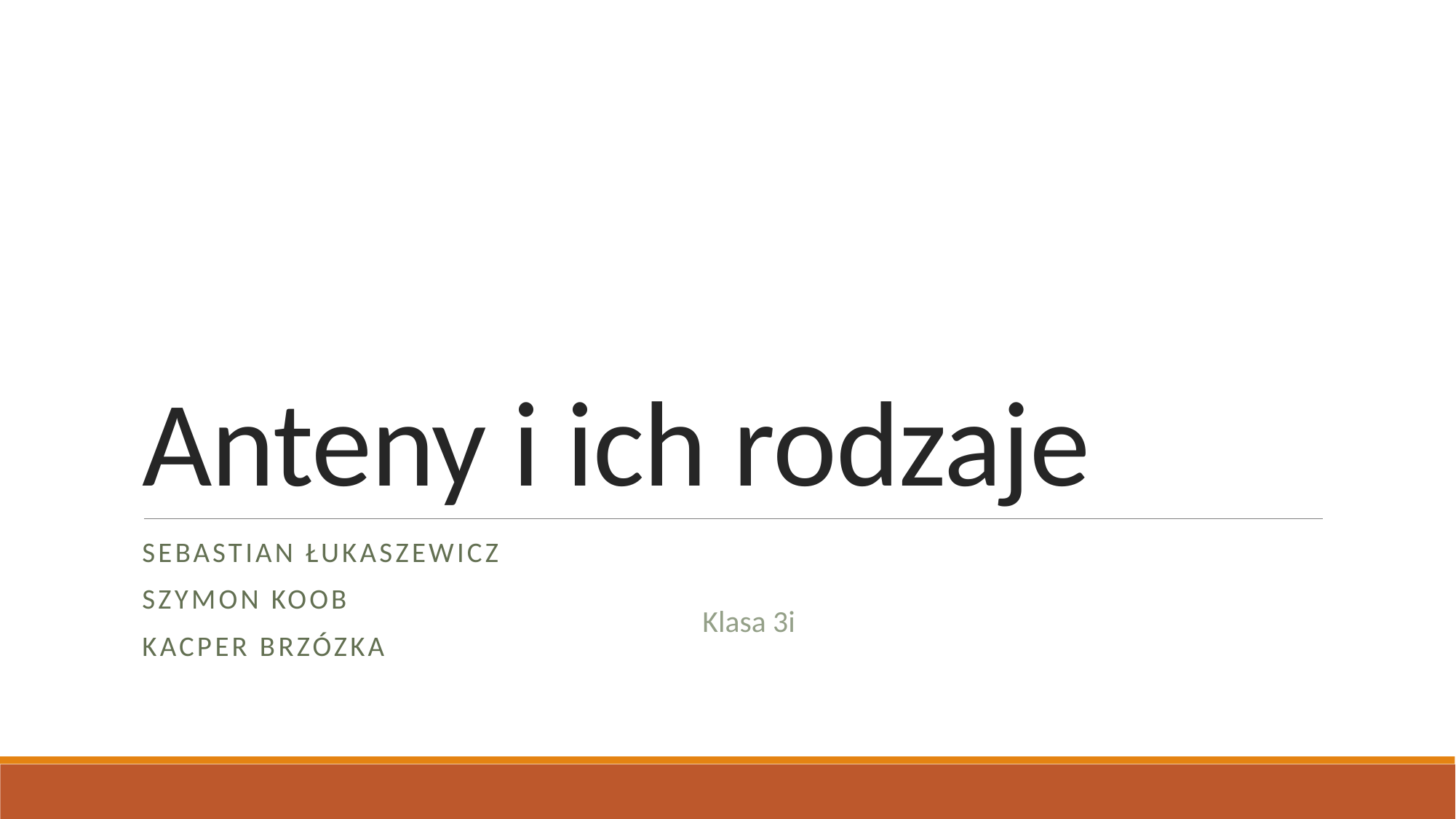

# Anteny i ich rodzaje
Sebastian Łukaszewicz
Szymon Koob
Kacper Brzózka
Klasa 3i